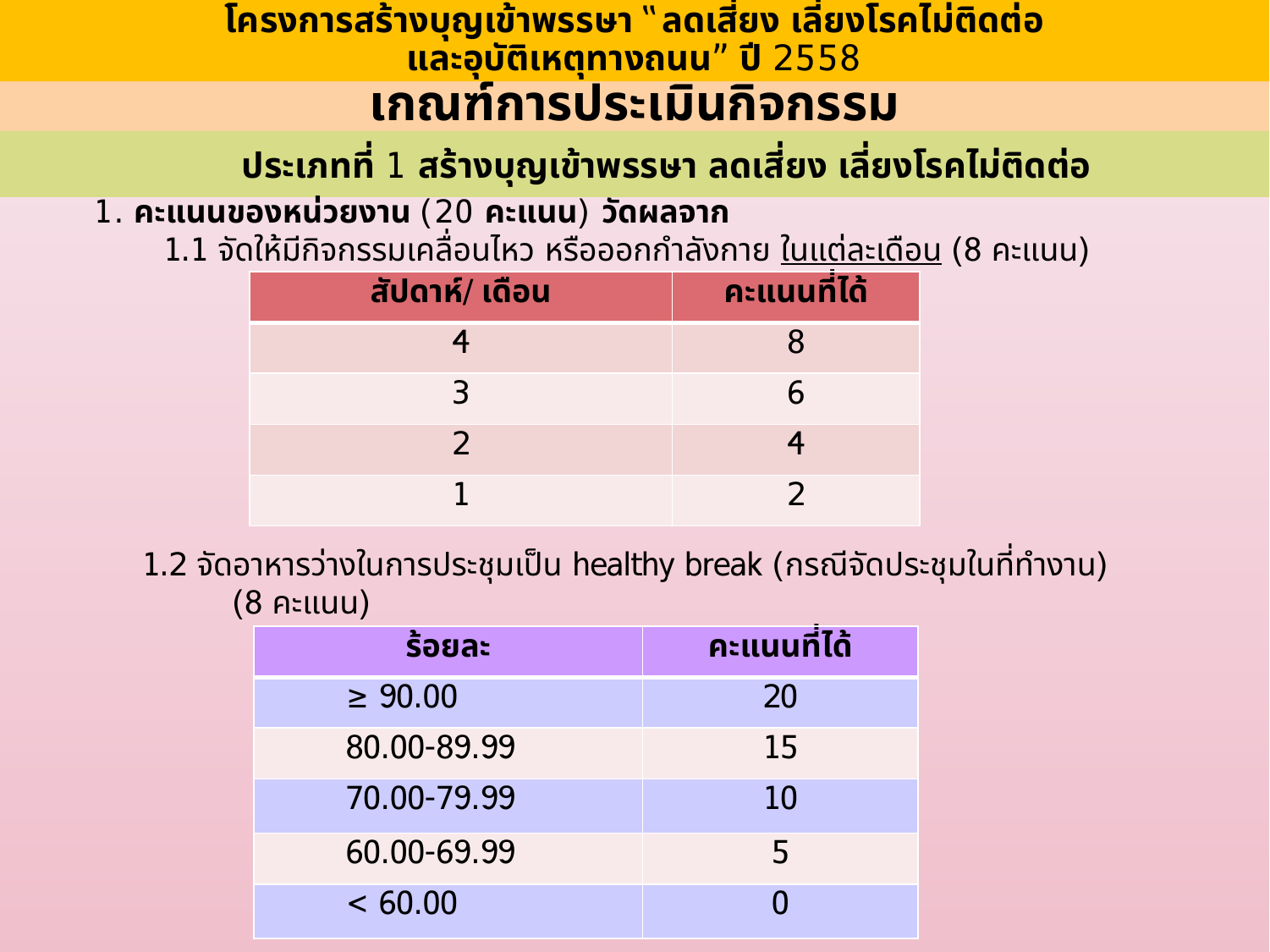

โครงการสร้างบุญเข้าพรรษา “ลดเสี่ยง เลี่ยงโรคไม่ติดต่อ
และอุบัติเหตุทางถนน” ปี 2558

# เกณฑ์การประเมินกิจกรรม
ประเภทที่ 1 สร้างบุญเข้าพรรษา ลดเสี่ยง เลี่ยงโรคไม่ติดต่อ
1. คะแนนของหน่วยงาน (20 คะแนน) วัดผลจาก
       1.1 จัดให้มีกิจกรรมเคลื่อนไหว หรือออกกำลังกาย ในแต่ละเดือน (8 คะแนน)
| สัปดาห์/เดือน | คะแนนที่ได้ |
| --- | --- |
| 4 | 8 |
| 3 | 6 |
| 2 | 4 |
| 1 | 2 |
1.2 จัดอาหารว่างในการประชุมเป็น healthy break (กรณีจัดประชุมในที่ทำงาน)
	(8 คะแนน)
| ร้อยละ | คะแนนที่ได้ |
| --- | --- |
| ≥ 90.00 | 20 |
| 80.00-89.99 | 15 |
| 70.00-79.99 | 10 |
| 60.00-69.99 | 5 |
| < 60.00 | 0 |